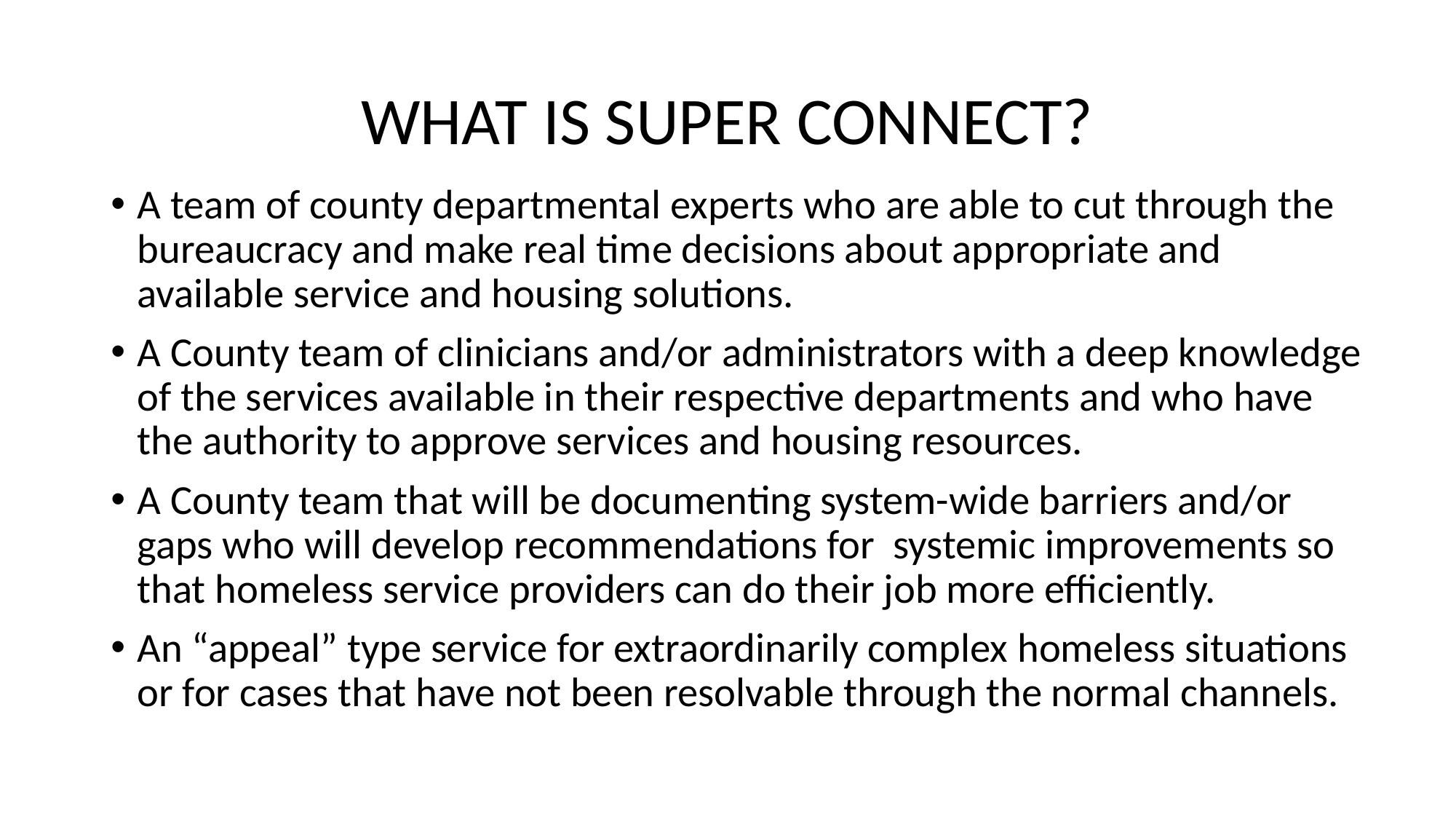

# WHAT IS SUPER CONNECT?
A team of county departmental experts who are able to cut through the bureaucracy and make real time decisions about appropriate and available service and housing solutions.
A County team of clinicians and/or administrators with a deep knowledge of the services available in their respective departments and who have the authority to approve services and housing resources.
A County team that will be documenting system-wide barriers and/or gaps who will develop recommendations for  systemic improvements so that homeless service providers can do their job more efficiently.
An “appeal” type service for extraordinarily complex homeless situations or for cases that have not been resolvable through the normal channels.